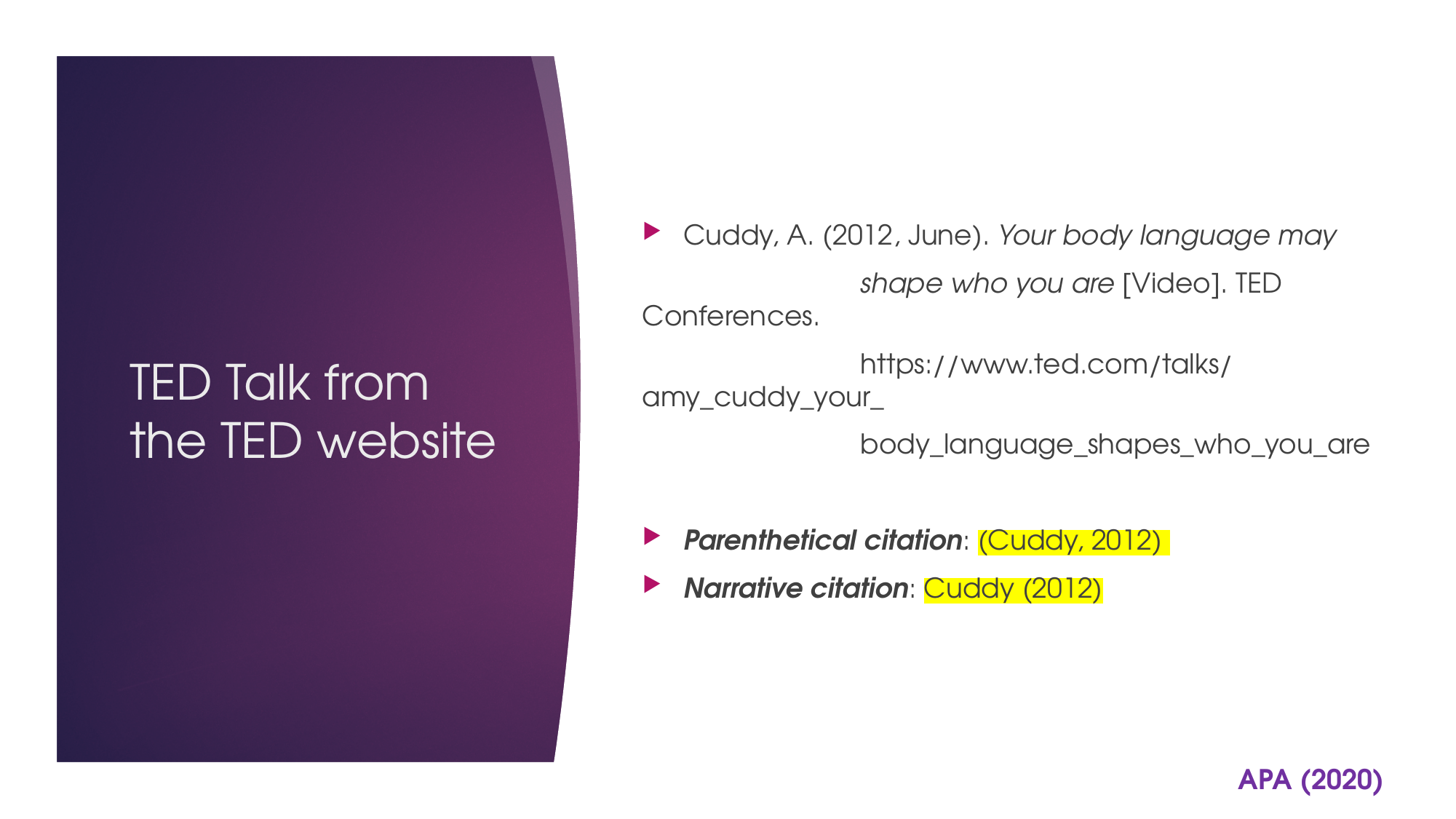

Cuddy, A. (2012, June). Your body language may
		shape who you are [Video]. TED Conferences.
		https://www.ted.com/talks/amy_cuddy_your_
		body_language_shapes_who_you_are

Parenthetical citation: (Cuddy, 2012)
Narrative citation: Cuddy (2012)

# TED Talk from the TED website

APA (2020)